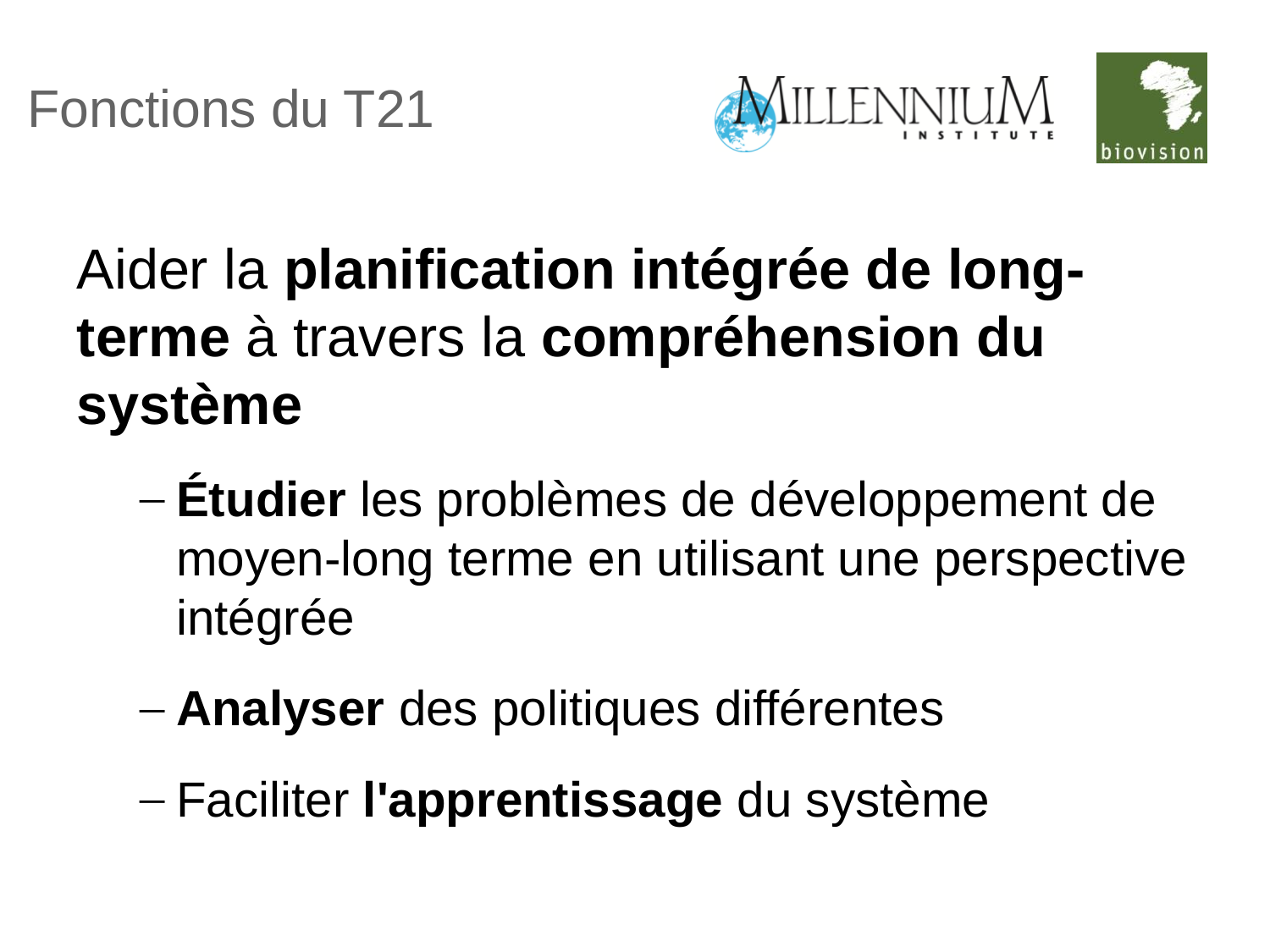

Fonctions du T21
Aider la planification intégrée de long-terme à travers la compréhension du système
Étudier les problèmes de développement de moyen-long terme en utilisant une perspective intégrée
Analyser des politiques différentes
Faciliter l'apprentissage du système